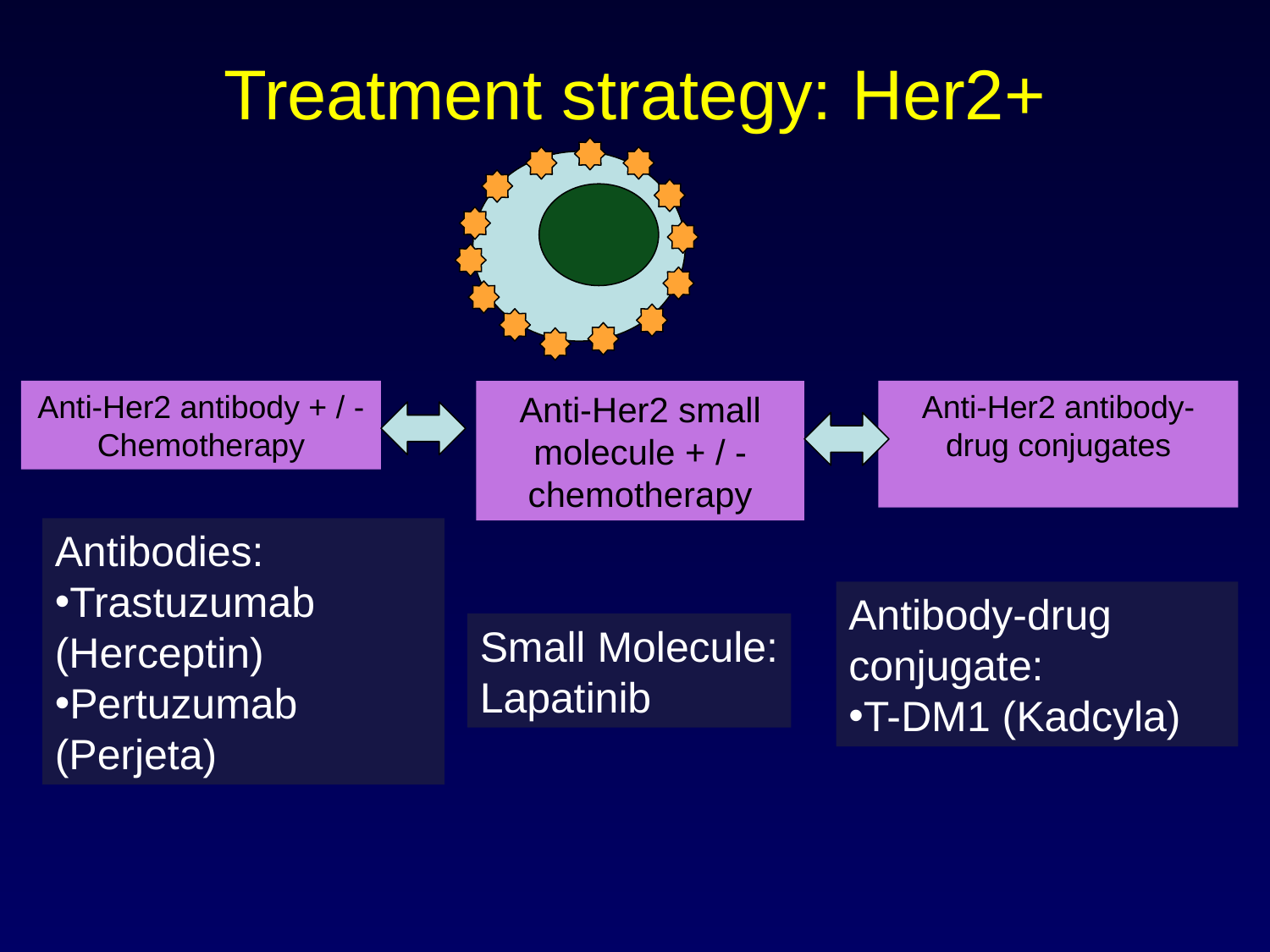

# Treatment strategy: Her2+

Anti-Her2 antibody + / - Chemotherapy
Anti-Her2 small molecule + / - chemotherapy
Anti-Her2 antibody-drug conjugates

Antibodies:
Trastuzumab (Herceptin)
Pertuzumab (Perjeta)
Antibody-drug conjugate:
T-DM1 (Kadcyla)
Small Molecule:
Lapatinib